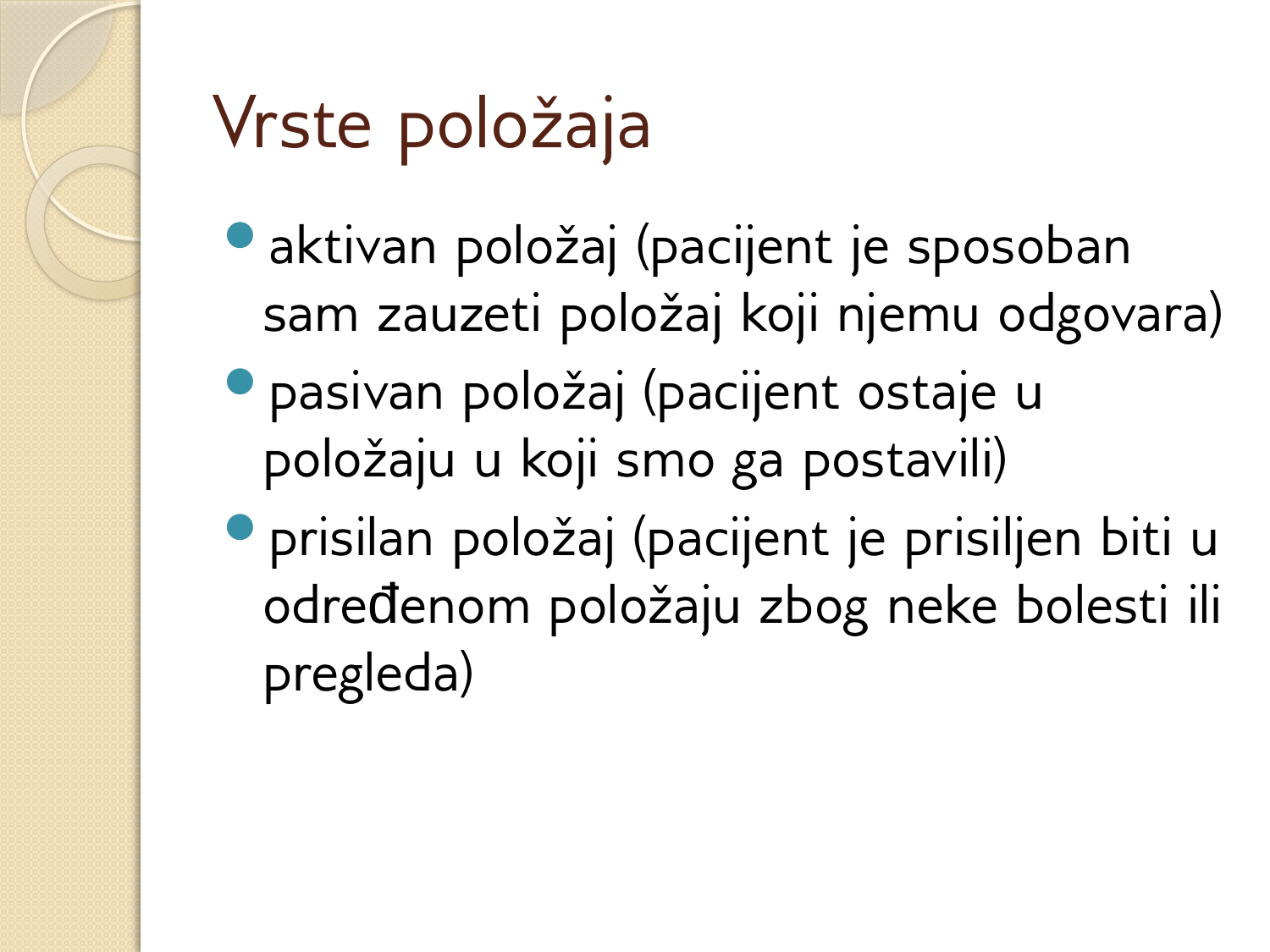

# Vrste položaja
aktivan položaj (pacijent je sposoban sam zauzeti položaj koji njemu odgovara)
pasivan položaj (pacijent ostaje u položaju u koji smo ga postavili)
prisilan položaj (pacijent je prisiljen biti u određenom položaju zbog neke bolesti ili pregleda)